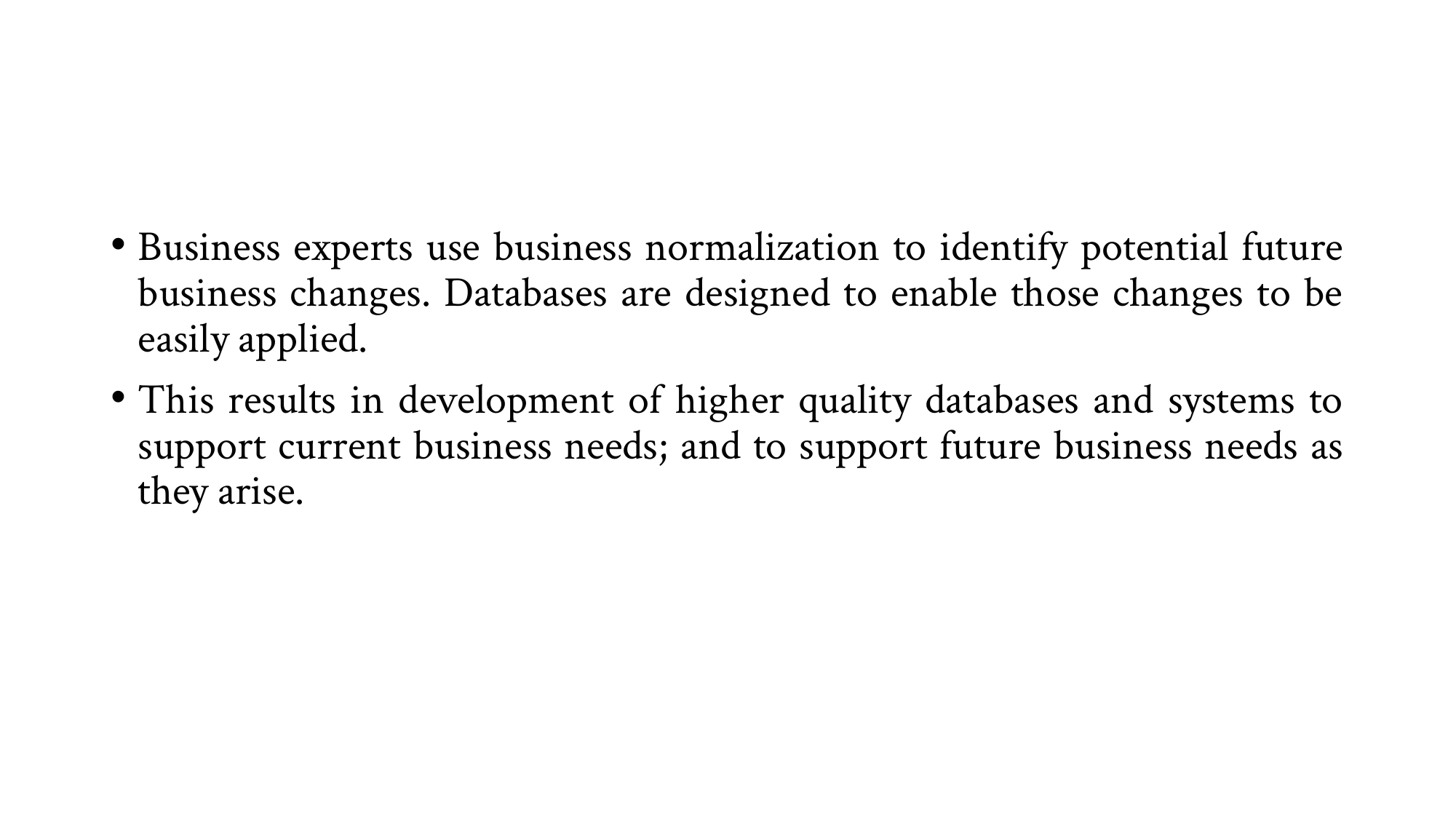

#
Business experts use business normalization to identify potential future business changes. Databases are designed to enable those changes to be easily applied.
This results in development of higher quality databases and systems to support current business needs; and to support future business needs as they arise.